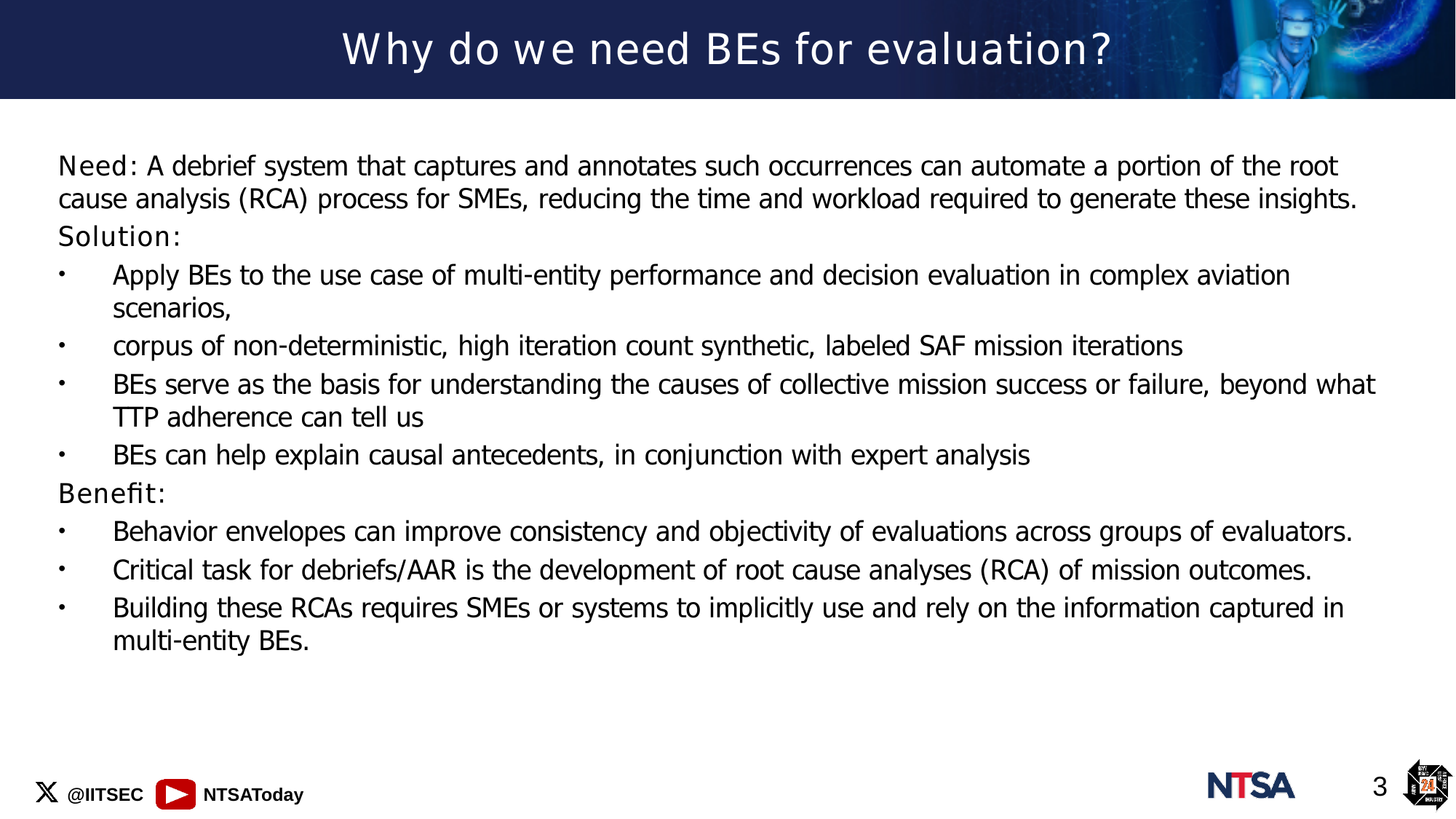

# Why do we need BEs for evaluation?
Need: A debrief system that captures and annotates such occurrences can automate a portion of the root cause analysis (RCA) process for SMEs, reducing the time and workload required to generate these insights.
Solution:
Apply BEs to the use case of multi-entity performance and decision evaluation in complex aviation scenarios,
corpus of non-deterministic, high iteration count synthetic, labeled SAF mission iterations
BEs serve as the basis for understanding the causes of collective mission success or failure, beyond what TTP adherence can tell us
BEs can help explain causal antecedents, in conjunction with expert analysis
Benefit:
Behavior envelopes can improve consistency and objectivity of evaluations across groups of evaluators.
Critical task for debriefs/AAR is the development of root cause analyses (RCA) of mission outcomes.
Building these RCAs requires SMEs or systems to implicitly use and rely on the information captured in multi-entity BEs.

3